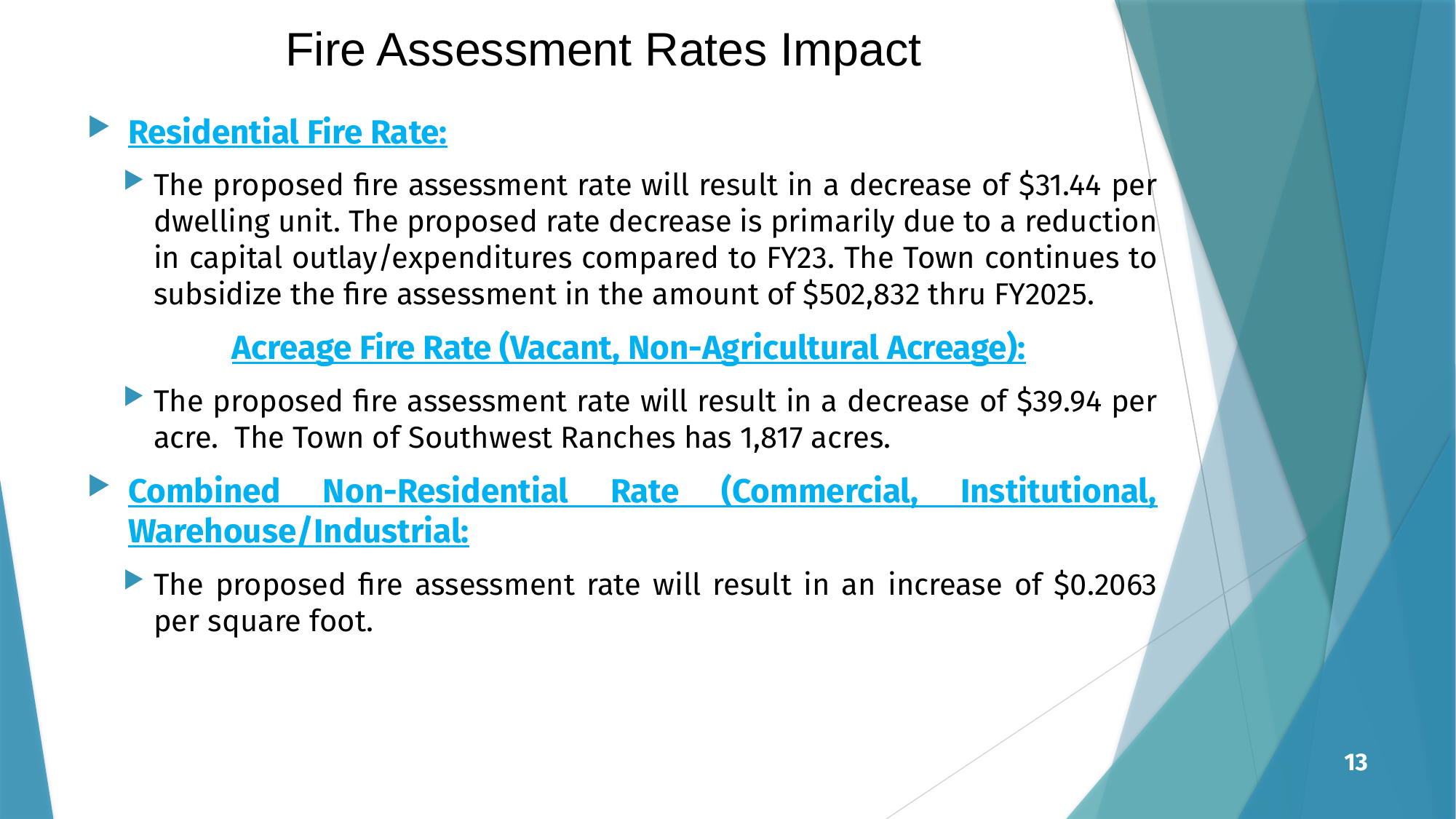

Fire Assessment Rates Impact
Residential Fire Rate:
The proposed fire assessment rate will result in a decrease of $31.44 per dwelling unit. The proposed rate decrease is primarily due to a reduction in capital outlay/expenditures compared to FY23. The Town continues to subsidize the fire assessment in the amount of $502,832 thru FY2025.
	Acreage Fire Rate (Vacant, Non-Agricultural Acreage):
The proposed fire assessment rate will result in a decrease of $39.94 per acre.  The Town of Southwest Ranches has 1,817 acres.
Combined Non-Residential Rate (Commercial, Institutional, Warehouse/Industrial:
The proposed fire assessment rate will result in an increase of $0.2063 per square foot.
13